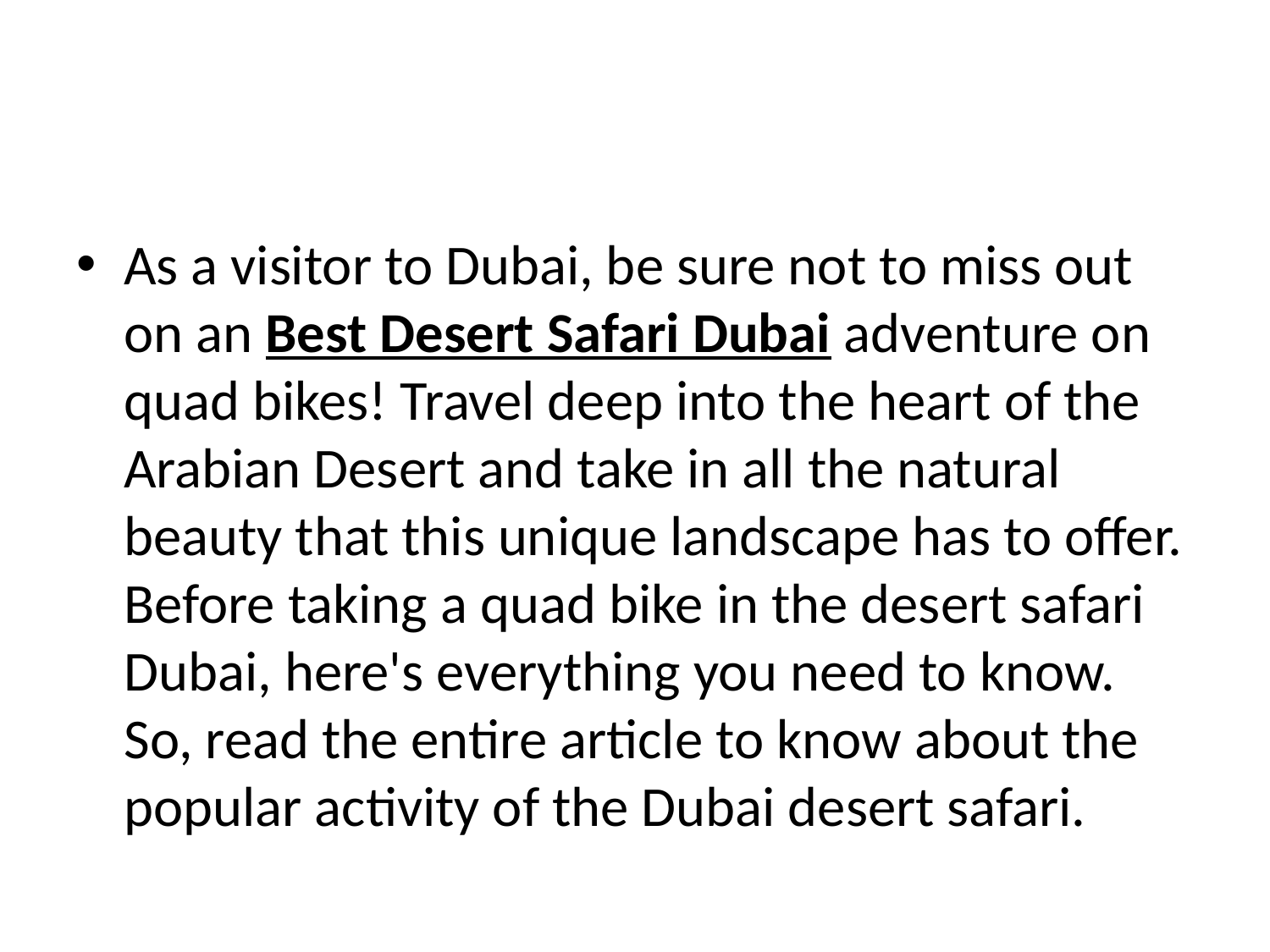

#
As a visitor to Dubai, be sure not to miss out on an Best Desert Safari Dubai adventure on quad bikes! Travel deep into the heart of the Arabian Desert and take in all the natural beauty that this unique landscape has to offer. Before taking a quad bike in the desert safari Dubai, here's everything you need to know. So, read the entire article to know about the popular activity of the Dubai desert safari.